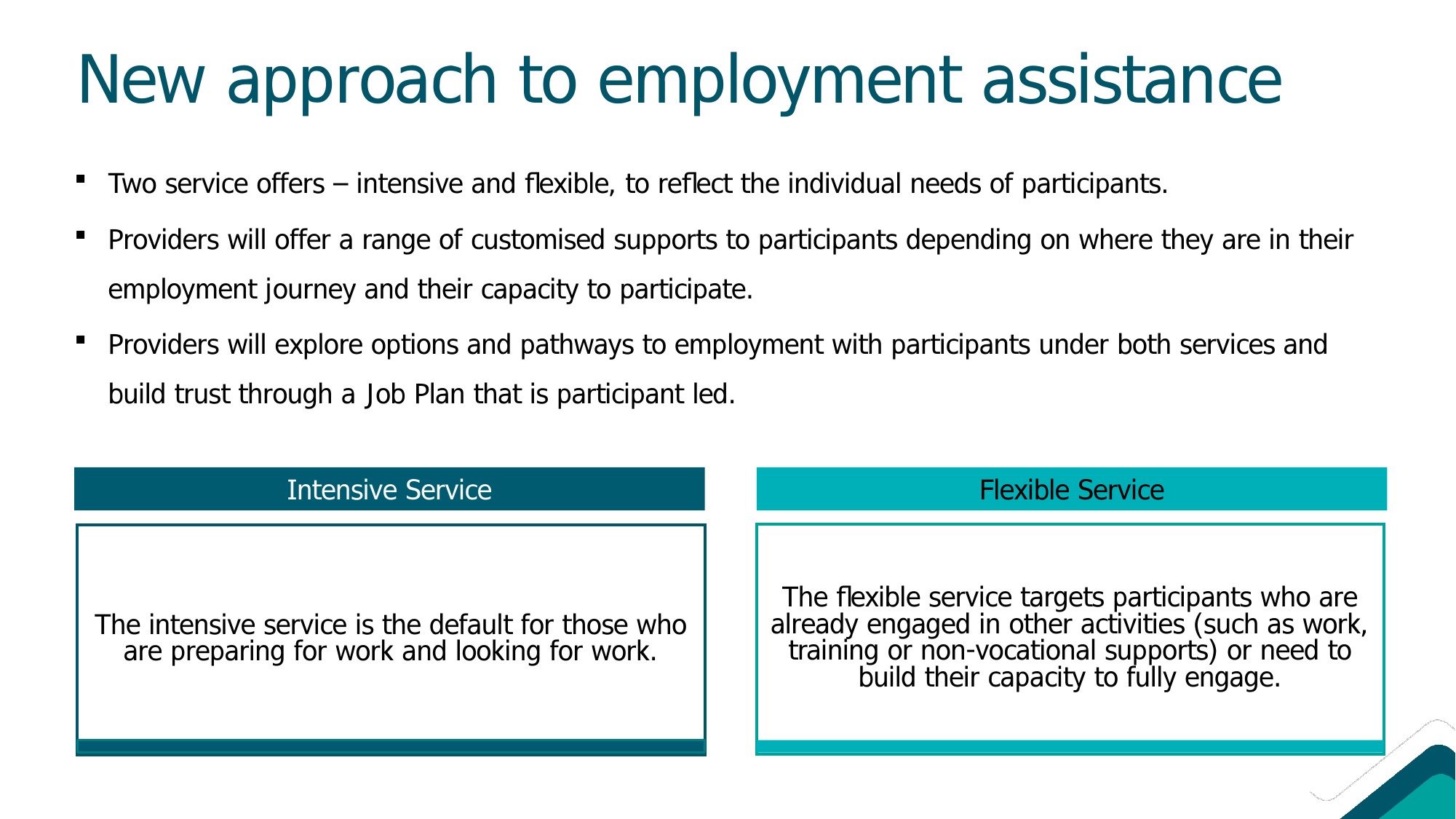

# New approach to employment assistance
Two service offers – intensive and flexible, to reflect the individual needs of participants.
Providers will offer a range of customised supports to participants depending on where they are in their employment journey and their capacity to participate.
Providers will explore options and pathways to employment with participants under both services and build trust through a Job Plan that is participant led.
Intensive Service
Flexible Service
| The flexible service targets participants who are already engaged in other activities (such as work, training or non-vocational supports) or need to build their capacity to fully engage. |
| --- |
| The intensive service is the default for those who are preparing for work and looking for work. |
| --- |